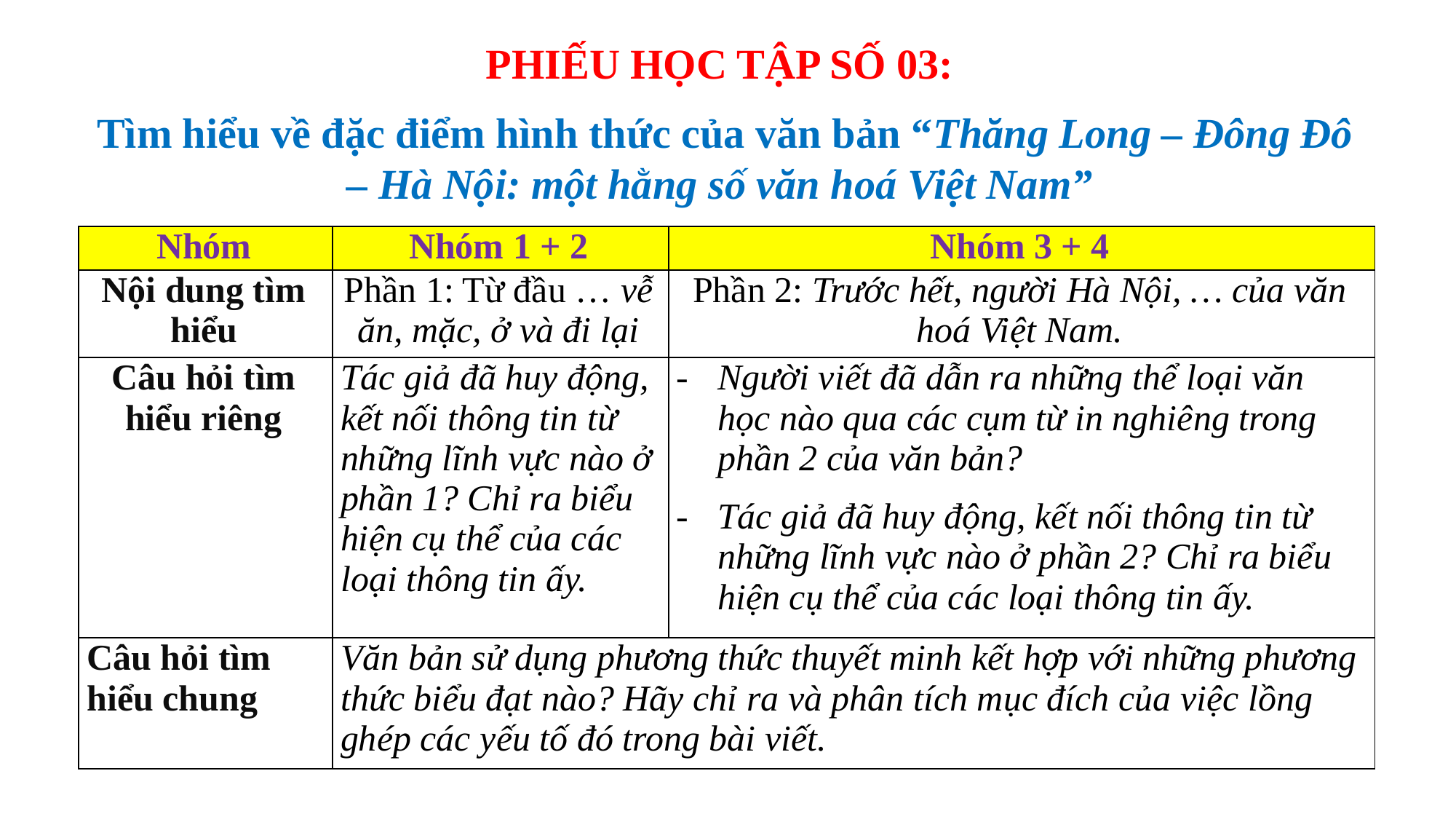

PHIẾU HỌC TẬP SỐ 03:
Tìm hiểu về đặc điểm hình thức của văn bản “Thăng Long – Đông Đô – Hà Nội: một hằng số văn hoá Việt Nam”
| Nhóm | Nhóm 1 + 2 | Nhóm 3 + 4 |
| --- | --- | --- |
| Nội dung tìm hiểu | Phần 1: Từ đầu … vễ ăn, mặc, ở và đi lại | Phần 2: Trước hết, người Hà Nội, … của văn hoá Việt Nam. |
| Câu hỏi tìm hiểu riêng | Tác giả đã huy động, kết nối thông tin từ những lĩnh vực nào ở phần 1? Chỉ ra biểu hiện cụ thể của các loại thông tin ấy. | Người viết đã dẫn ra những thể loại văn học nào qua các cụm từ in nghiêng trong phần 2 của văn bản? Tác giả đã huy động, kết nối thông tin từ những lĩnh vực nào ở phần 2? Chỉ ra biểu hiện cụ thể của các loại thông tin ấy. |
| Câu hỏi tìm hiểu chung | Văn bản sử dụng phương thức thuyết minh kết hợp với những phương thức biểu đạt nào? Hãy chỉ ra và phân tích mục đích của việc lồng ghép các yếu tố đó trong bài viết. |  |